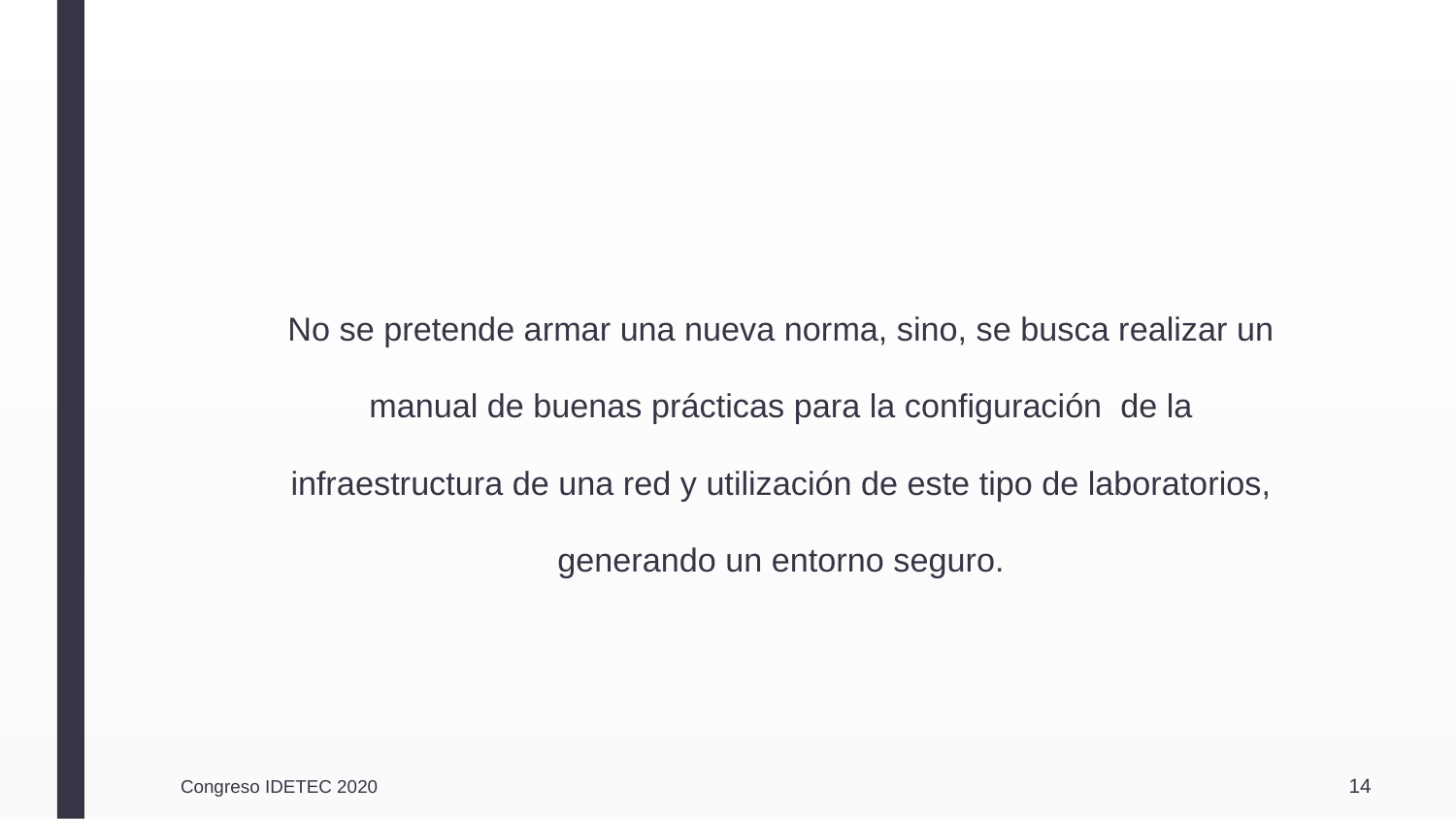

No se pretende armar una nueva norma, sino, se busca realizar un manual de buenas prácticas para la configuración  de la infraestructura de una red y utilización de este tipo de laboratorios, generando un entorno seguro.

14
Congreso IDETEC 2020